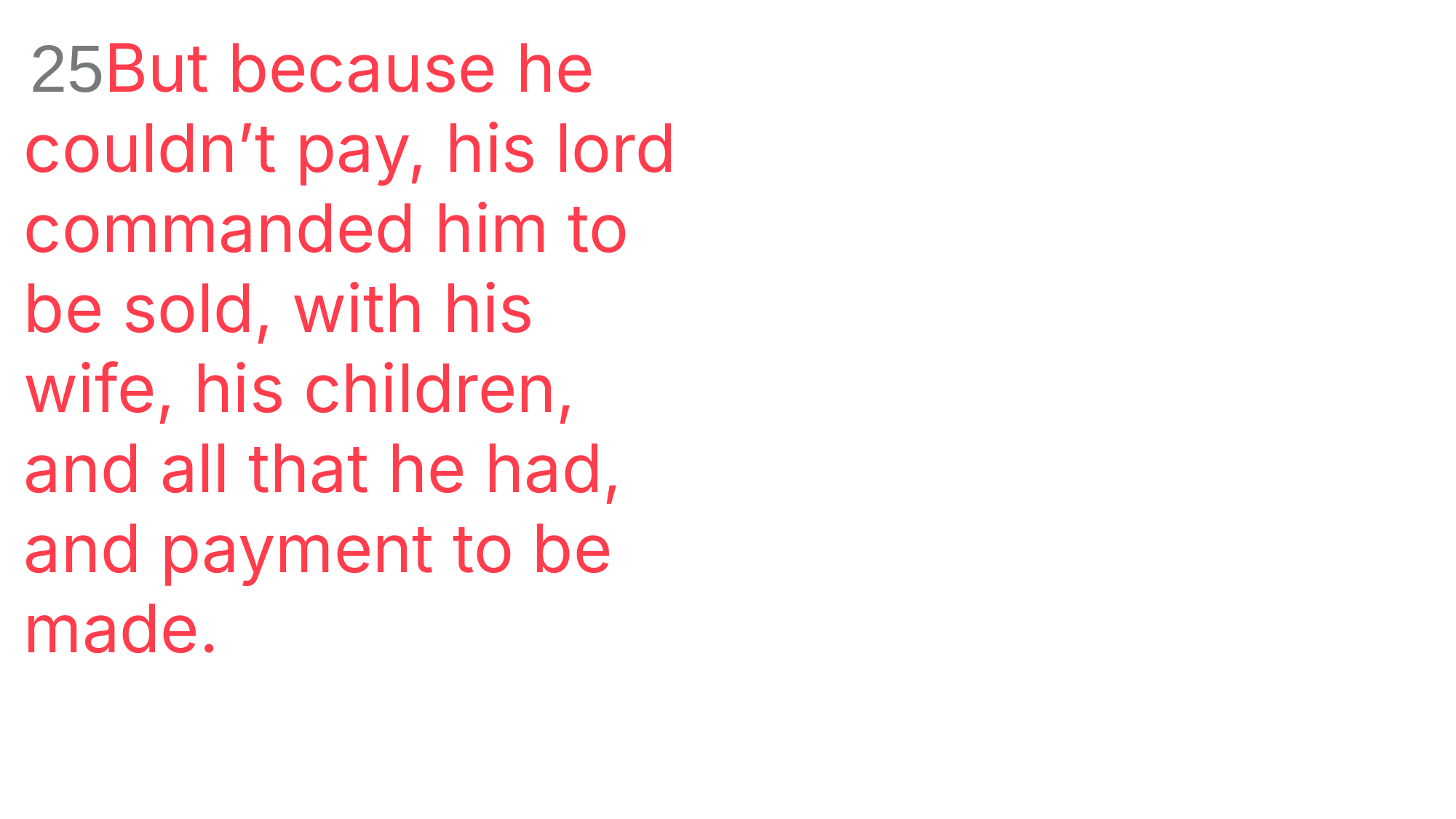

25But because he couldn’t pay, his lord commanded him to be sold, with his wife, his children, and all that he had, and payment to be made.